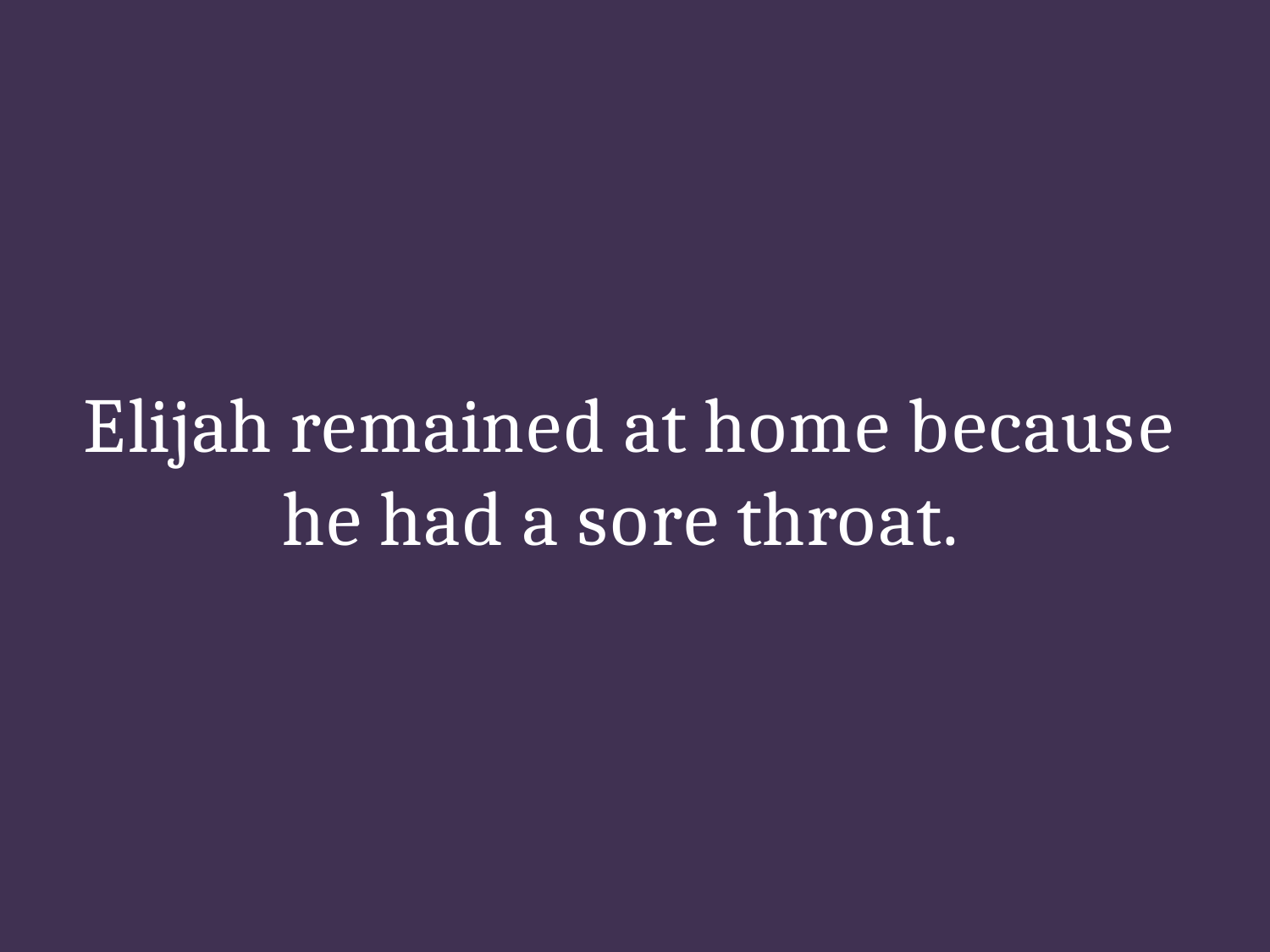

# Elijah remained at home because he had a sore throat.